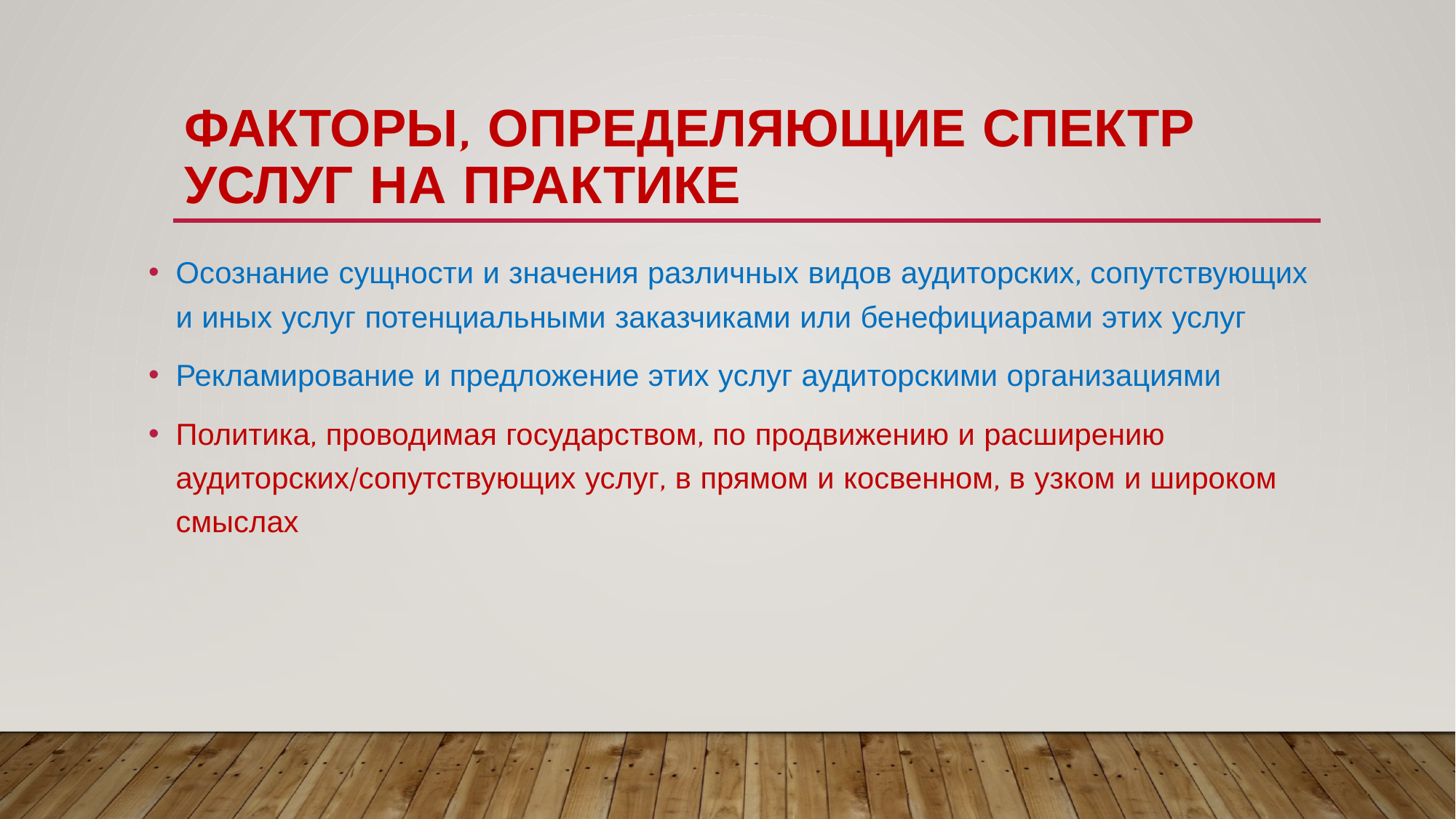

# Факторы, определяющие спектр услуг на практике
Осознание сущности и значения различных видов аудиторских, сопутствующих и иных услуг потенциальными заказчиками или бенефициарами этих услуг
Рекламирование и предложение этих услуг аудиторскими организациями
Политика, проводимая государством, по продвижению и расширению аудиторских/сопутствующих услуг, в прямом и косвенном, в узком и широком смыслах